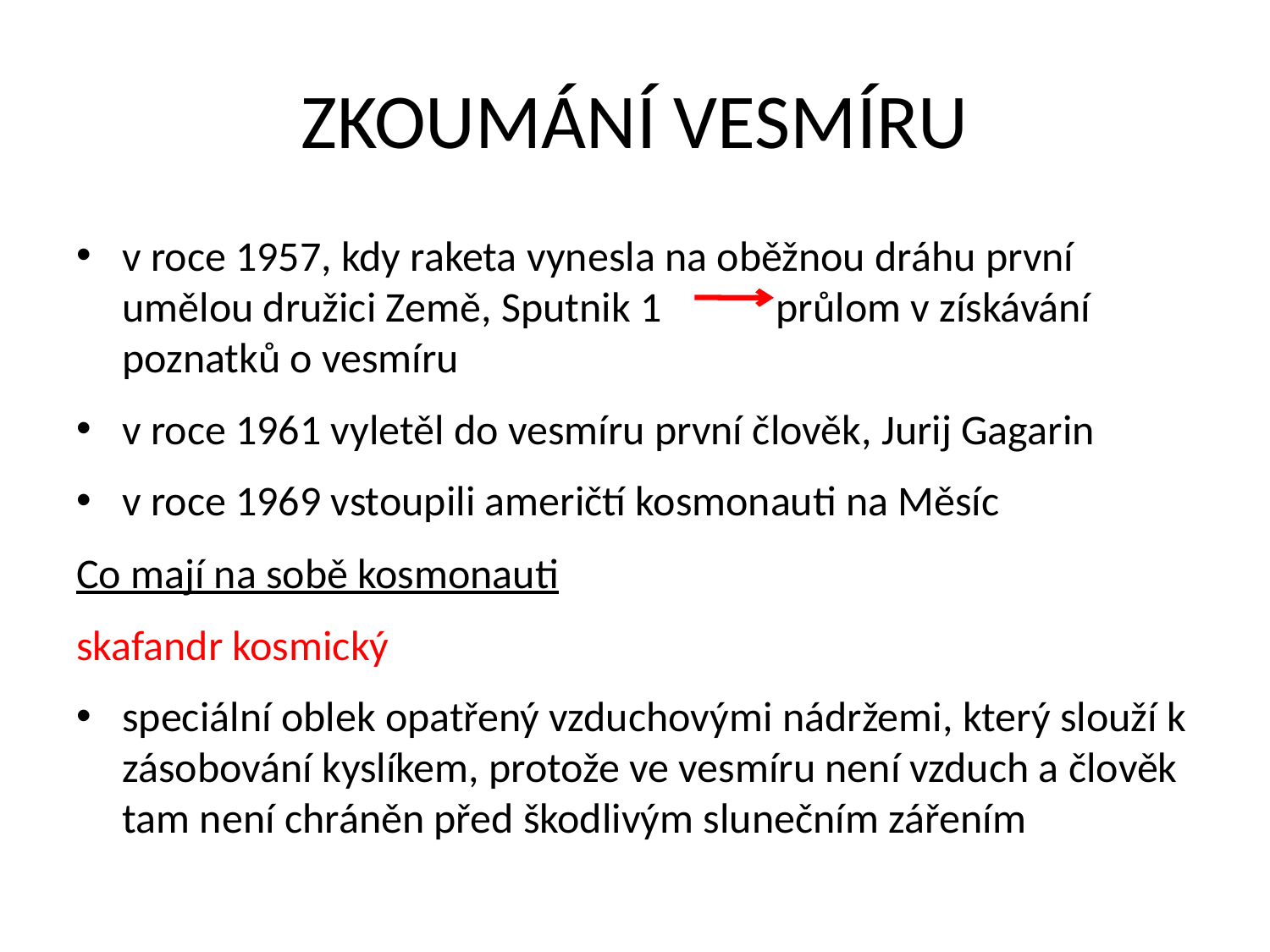

# Zkoumání vesmíru
v roce 1957, kdy raketa vynesla na oběžnou dráhu první umělou družici Země, Sputnik 1            průlom v získávání poznatků o vesmíru
v roce 1961 vyletěl do vesmíru první člověk, Jurij Gagarin
v roce 1969 vstoupili američtí kosmonauti na Měsíc
Co mají na sobě kosmonauti
skafandr kosmický
speciální oblek opatřený vzduchovými nádržemi, který slouží k zásobování kyslíkem, protože ve vesmíru není vzduch a člověk tam není chráněn před škodlivým slunečním zářením